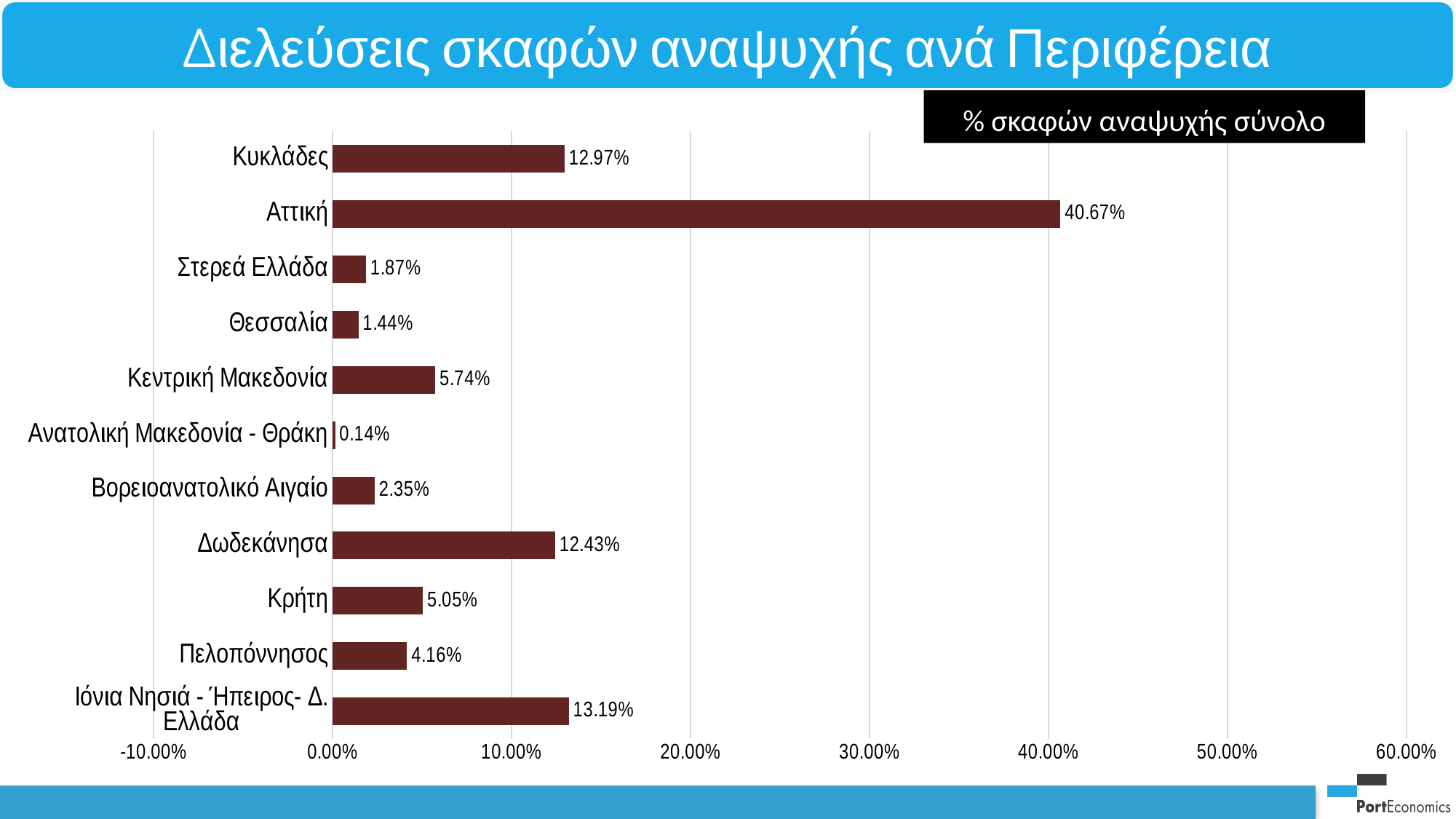

Διελεύσεις σκαφών αναψυχής ανά Περιφέρεια
% σκαφών αναψυχής σύνολο

### Chart

| Category | Services |
|---|---|
| Ιόνια Νησιά - Ήπειρος- Δ. Ελλάδα | 0.1319 |
| Πελοπόννησος | 0.0416 |
| Κρήτη | 0.0505 |
| Δωδεκάνησα | 0.1243 |
| Βορειοανατολικό Αιγαίο | 0.0235 |
| Ανατολική Μακεδονία - Θράκη | 0.0014 |
| Κεντρική Μακεδονία | 0.0574 |
| Θεσσαλία | 0.0144 |
| Στερεά Ελλάδα | 0.0187 |
| Αττική | 0.4067 |
| Κυκλάδες | 0.1297 |